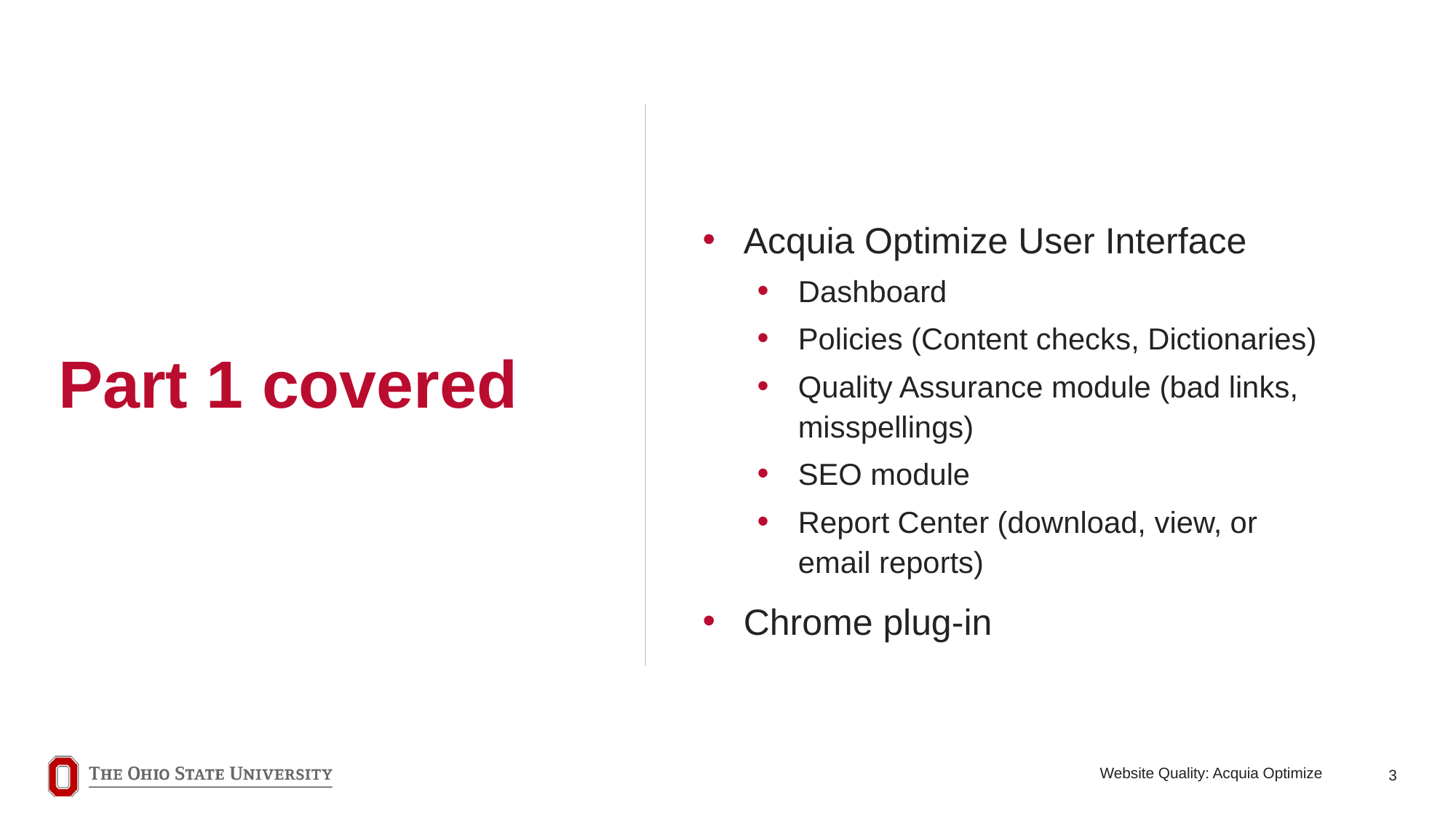

# Part 1 covered
Acquia Optimize User Interface
Dashboard
Policies (Content checks, Dictionaries)
Quality Assurance module (bad links, misspellings)
SEO module
Report Center (download, view, or email reports)
Chrome plug-in

Website Quality: Acquia Optimize
3